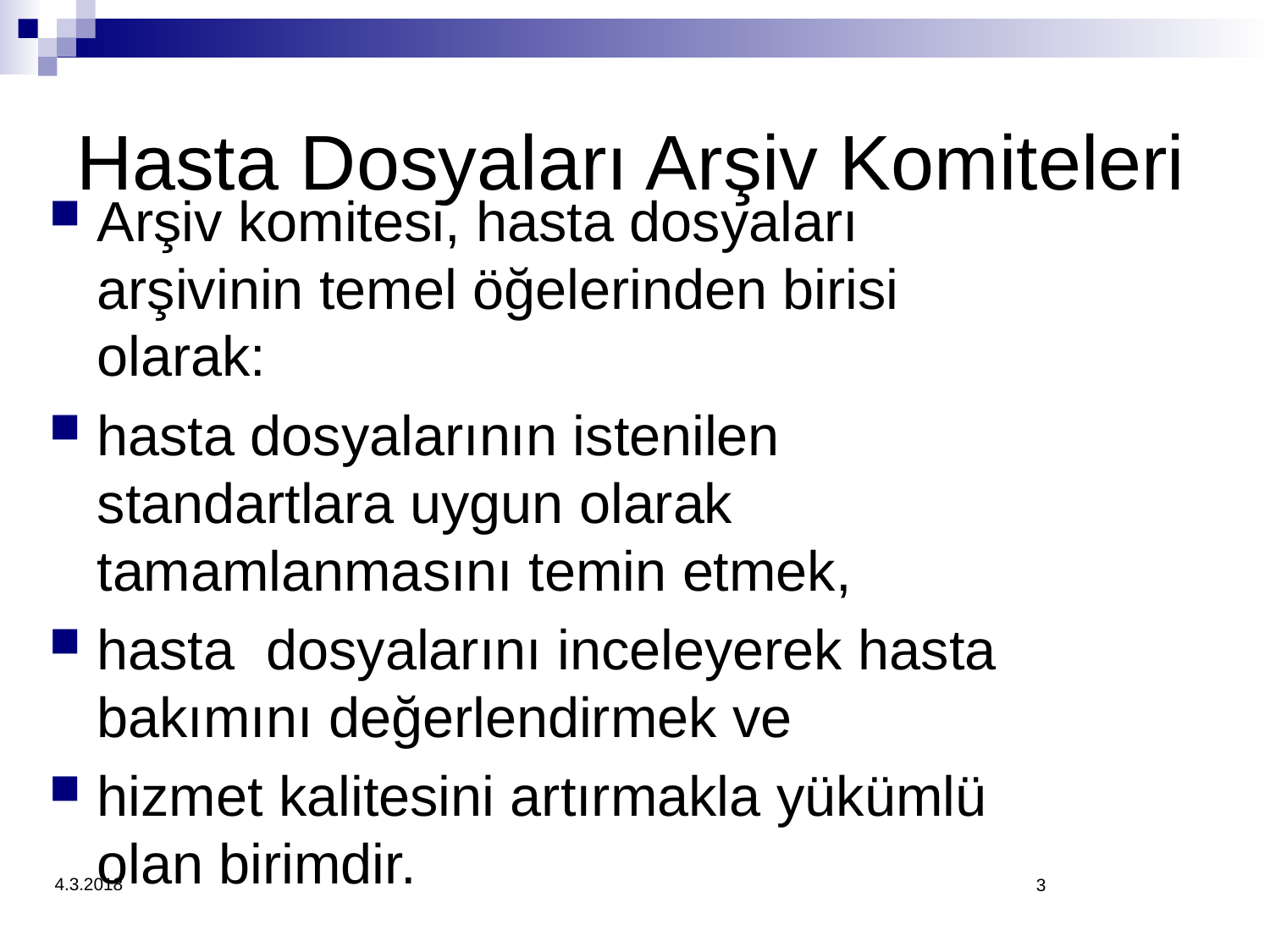

Hasta Dosyaları Arşiv Komiteleri
Arşiv komitesi, hasta dosyaları arşivinin temel öğelerinden birisi olarak:
hasta dosyalarının istenilen standartlara uygun olarak tamamlanmasını temin etmek,
hasta  dosyalarını inceleyerek hasta bakımını değerlendirmek ve
hizmet kalitesini artırmakla yükümlü olan birimdir.
4.3.2018
3